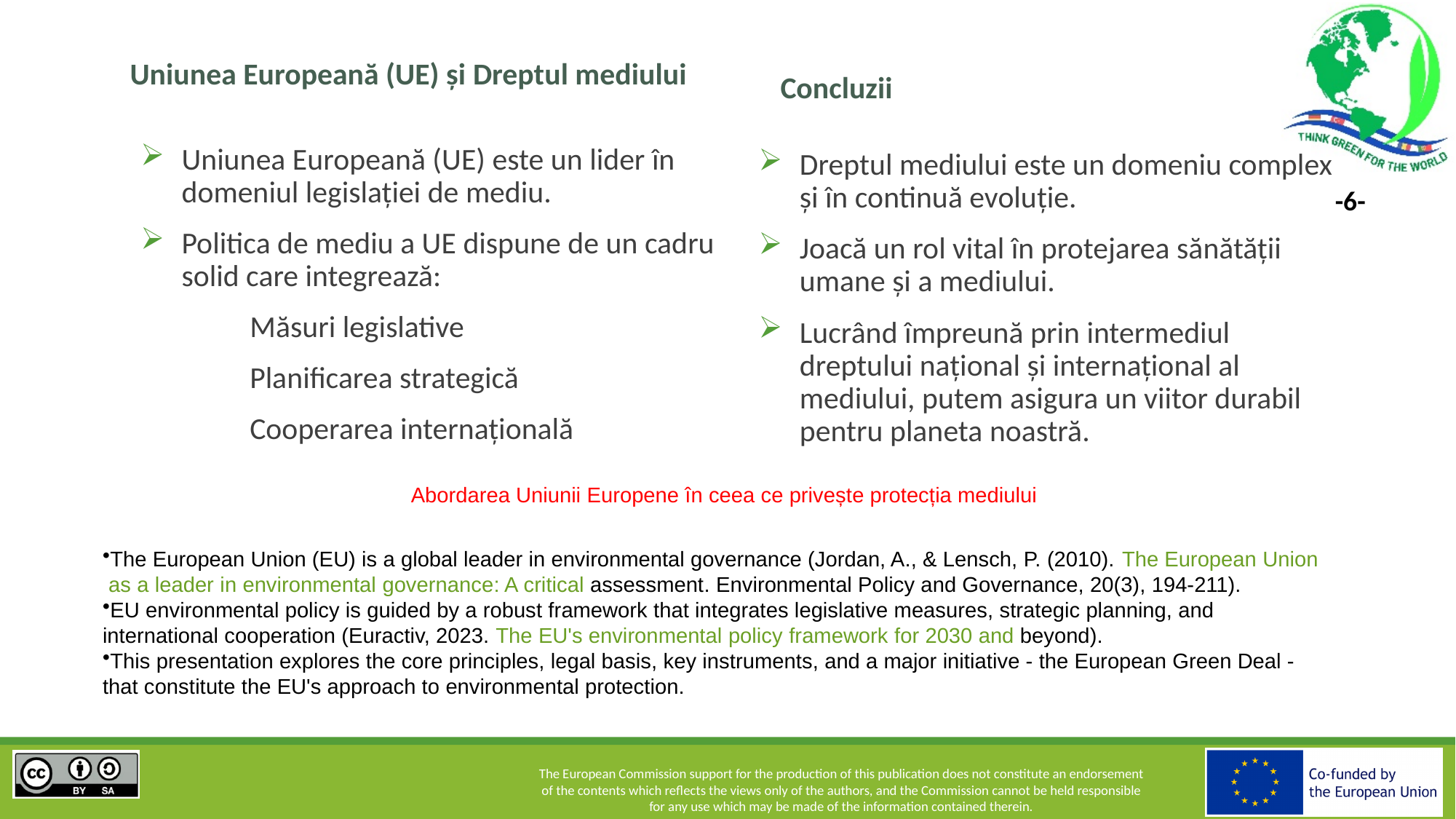

Uniunea Europeană (UE) și Dreptul mediului
Concluzii
Uniunea Europeană (UE) este un lider în domeniul legislației de mediu.
Politica de mediu a UE dispune de un cadru solid care integrează:
	Măsuri legislative
	Planificarea strategică
	Cooperarea internațională
Dreptul mediului este un domeniu complex și în continuă evoluție.
Joacă un rol vital în protejarea sănătății umane și a mediului.
Lucrând împreună prin intermediul dreptului național și internațional al mediului, putem asigura un viitor durabil pentru planeta noastră.
Abordarea Uniunii Europene în ceea ce privește protecția mediului

The European Union (EU) is a global leader in environmental governance (Jordan, A., & Lensch, P. (2010). The European Union as a leader in environmental governance: A critical assessment. Environmental Policy and Governance, 20(3), 194-211).
EU environmental policy is guided by a robust framework that integrates legislative measures, strategic planning, and international cooperation (Euractiv, 2023. The EU's environmental policy framework for 2030 and beyond).
This presentation explores the core principles, legal basis, key instruments, and a major initiative - the European Green Deal - that constitute the EU's approach to environmental protection.